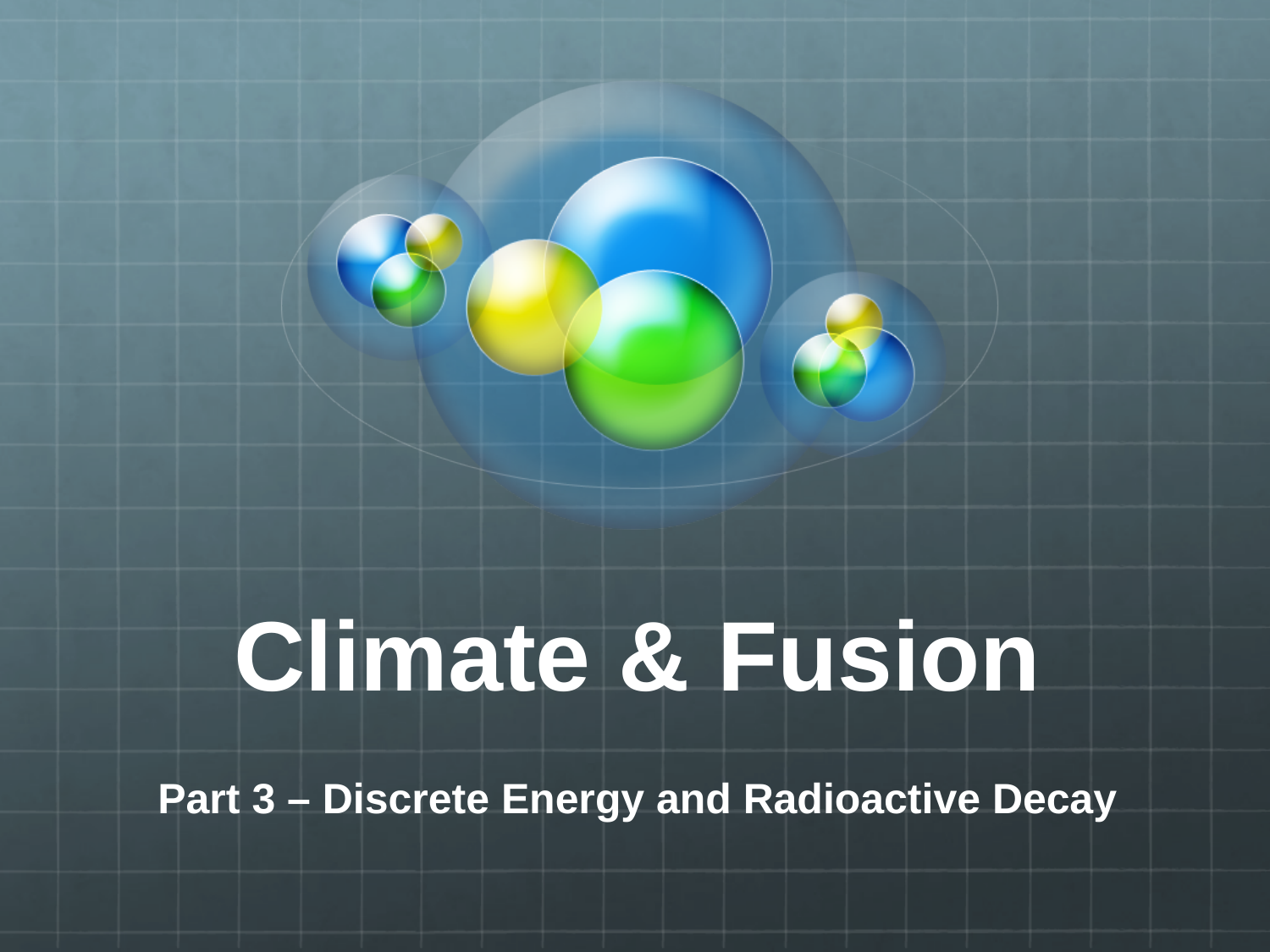

# Climate & Fusion
Part 3 – Discrete Energy and Radioactive Decay